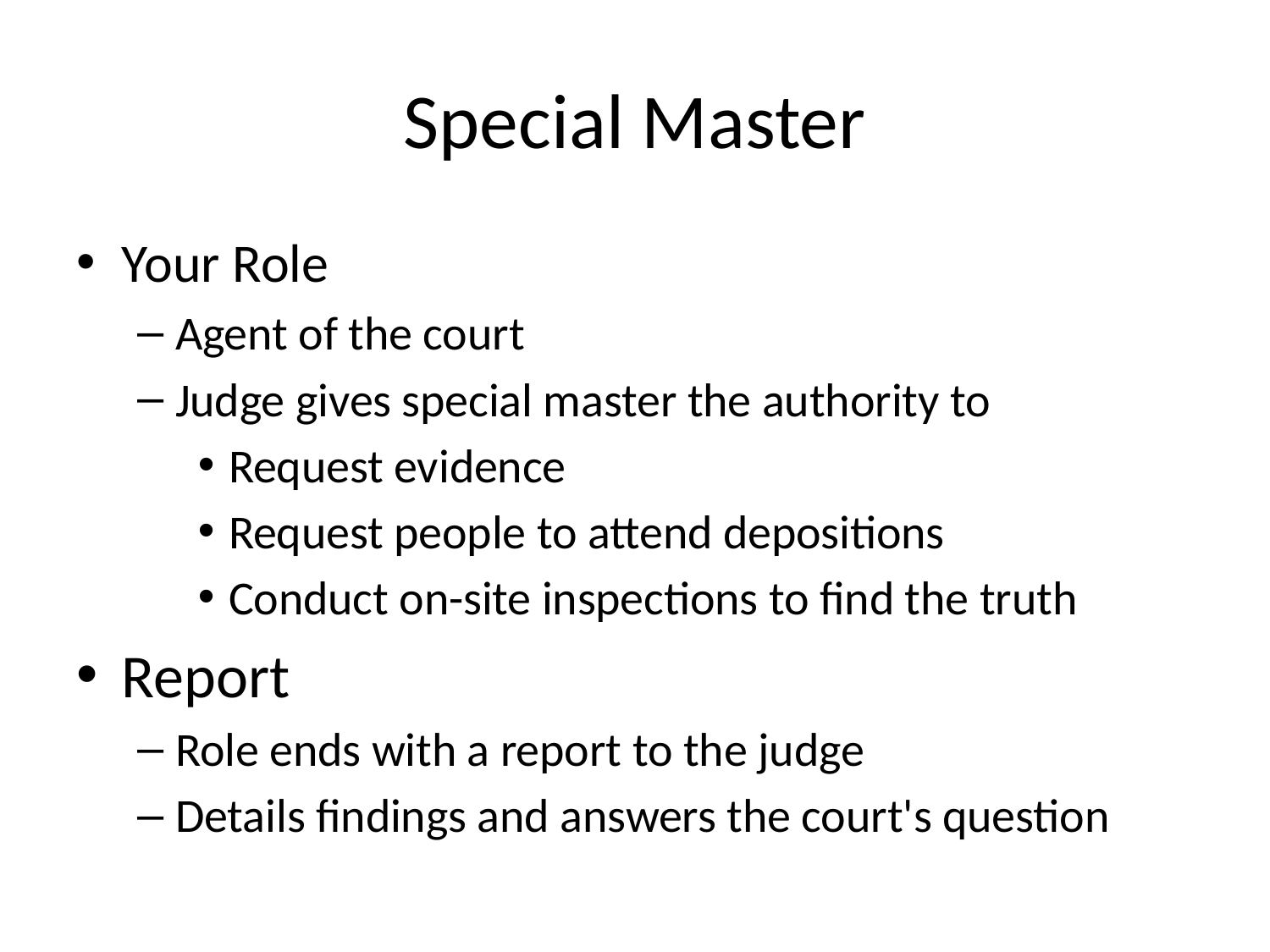

# Special Master
Your Role
Agent of the court
Judge gives special master the authority to
Request evidence
Request people to attend depositions
Conduct on-site inspections to find the truth
Report
Role ends with a report to the judge
Details findings and answers the court's question